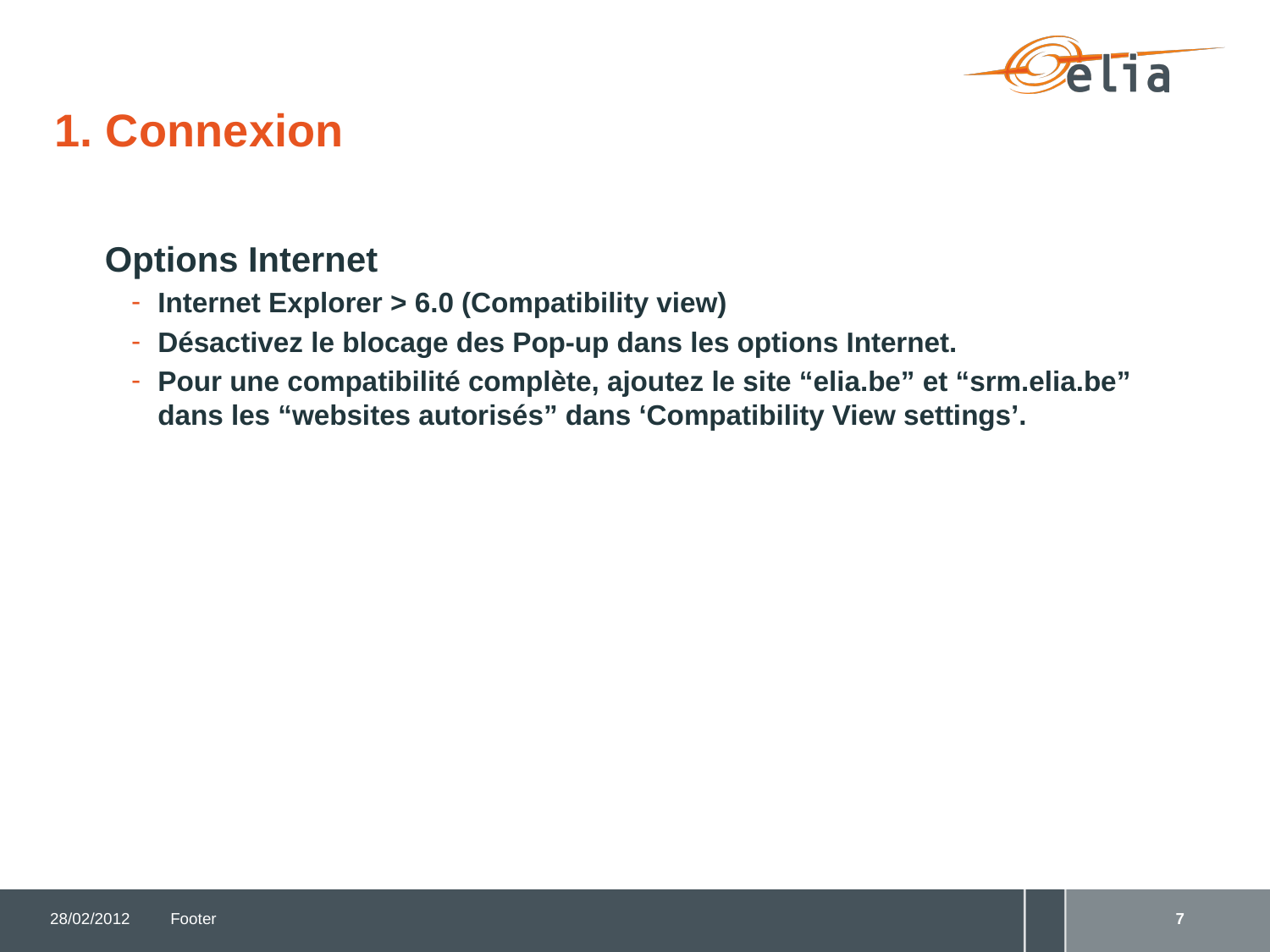

# 1. Connexion
Options Internet
Internet Explorer > 6.0 (Compatibility view)
Désactivez le blocage des Pop-up dans les options Internet.
Pour une compatibilité complète, ajoutez le site “elia.be” et “srm.elia.be” dans les “websites autorisés” dans ‘Compatibility View settings’.
28/02/2012
Footer
7